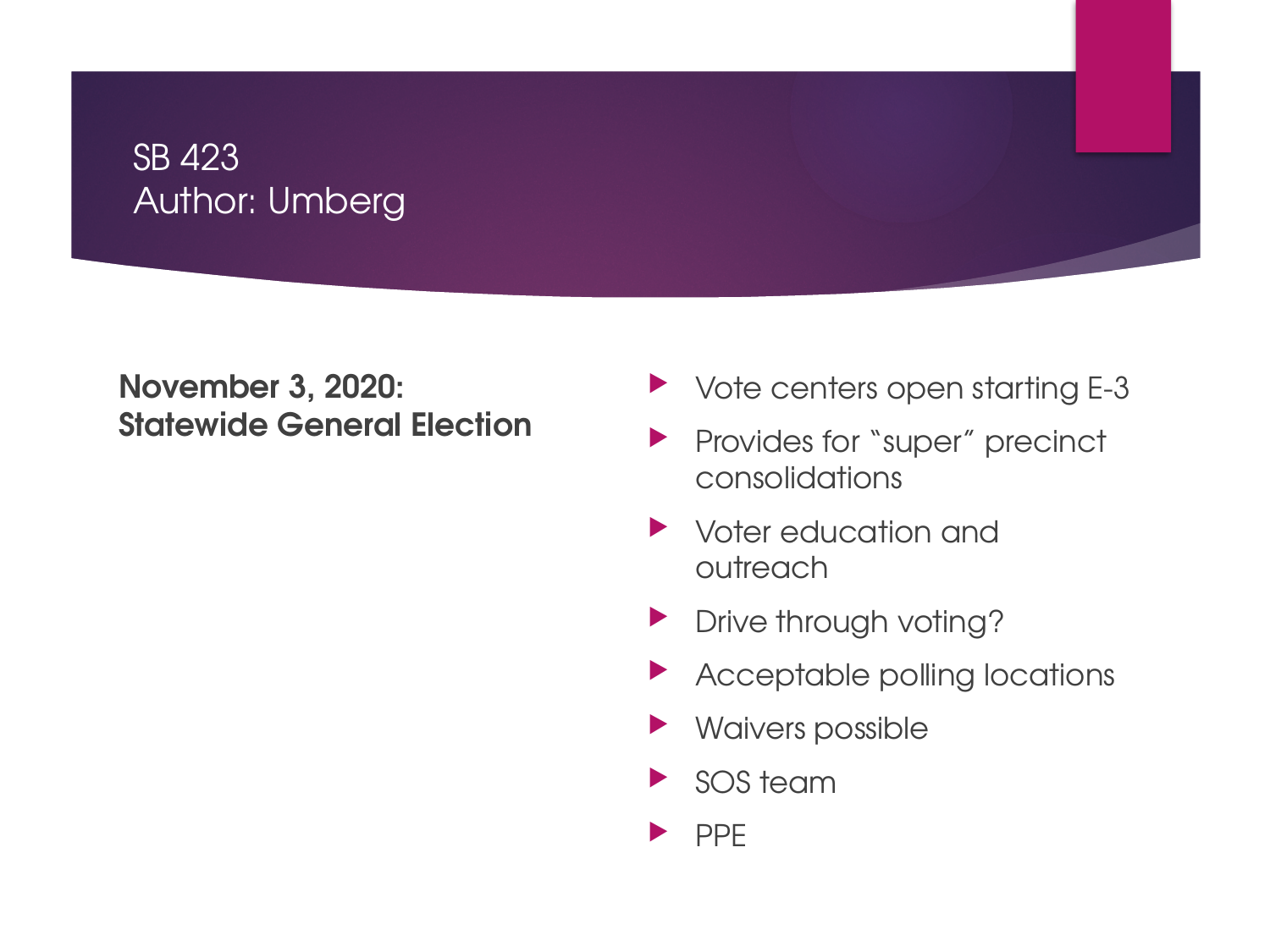

# SB 423 Author: Umberg
November 3, 2020:
Statewide General Election
Vote centers open starting E-3
Provides for “super” precinct consolidations
Voter education and outreach
Drive through voting?
Acceptable polling locations
Waivers possible
SOS team
PPE